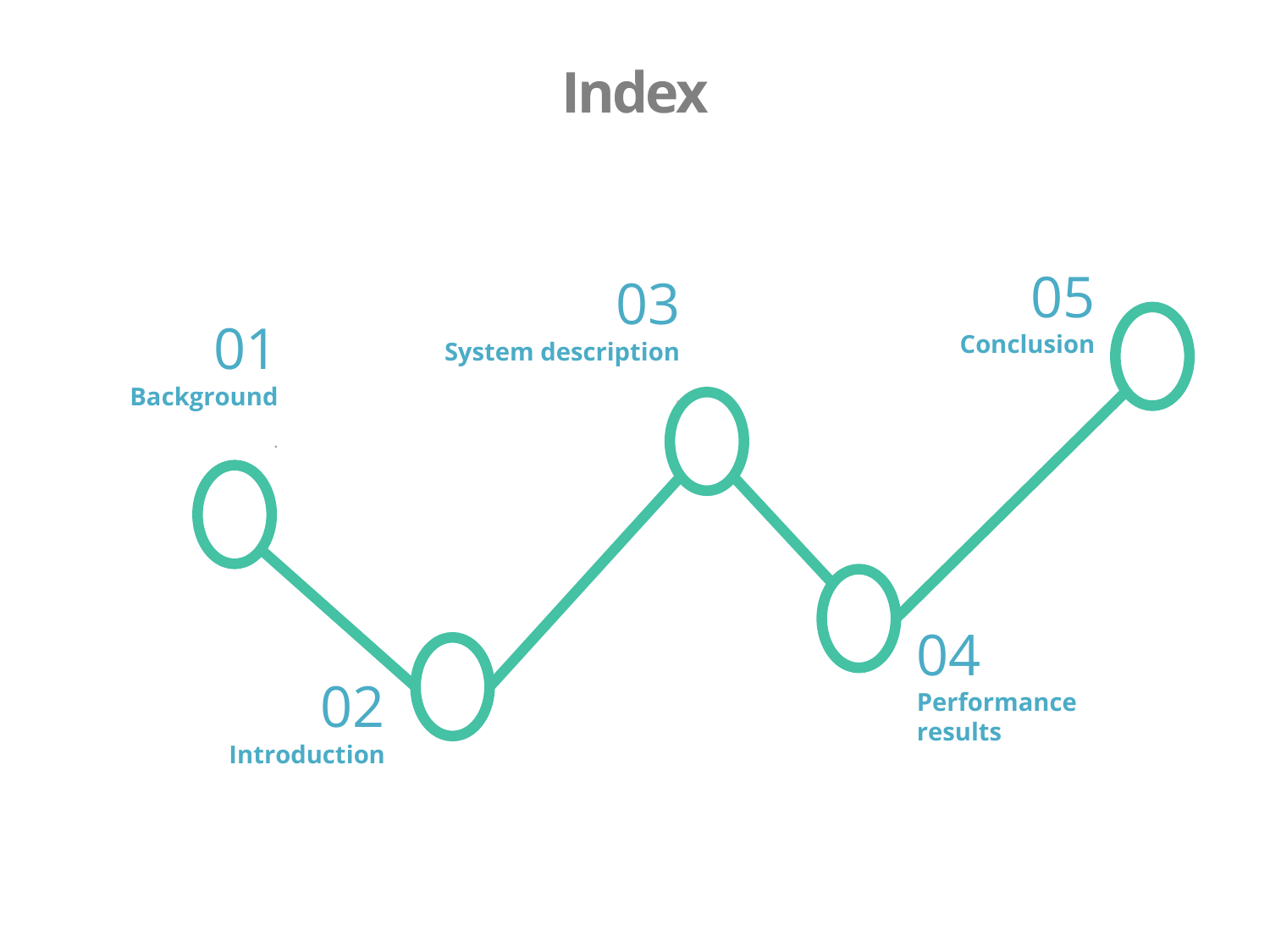

Index
05
Conclusion
03
System description

.

01
Background

.

04
Performance results

02
Introduction